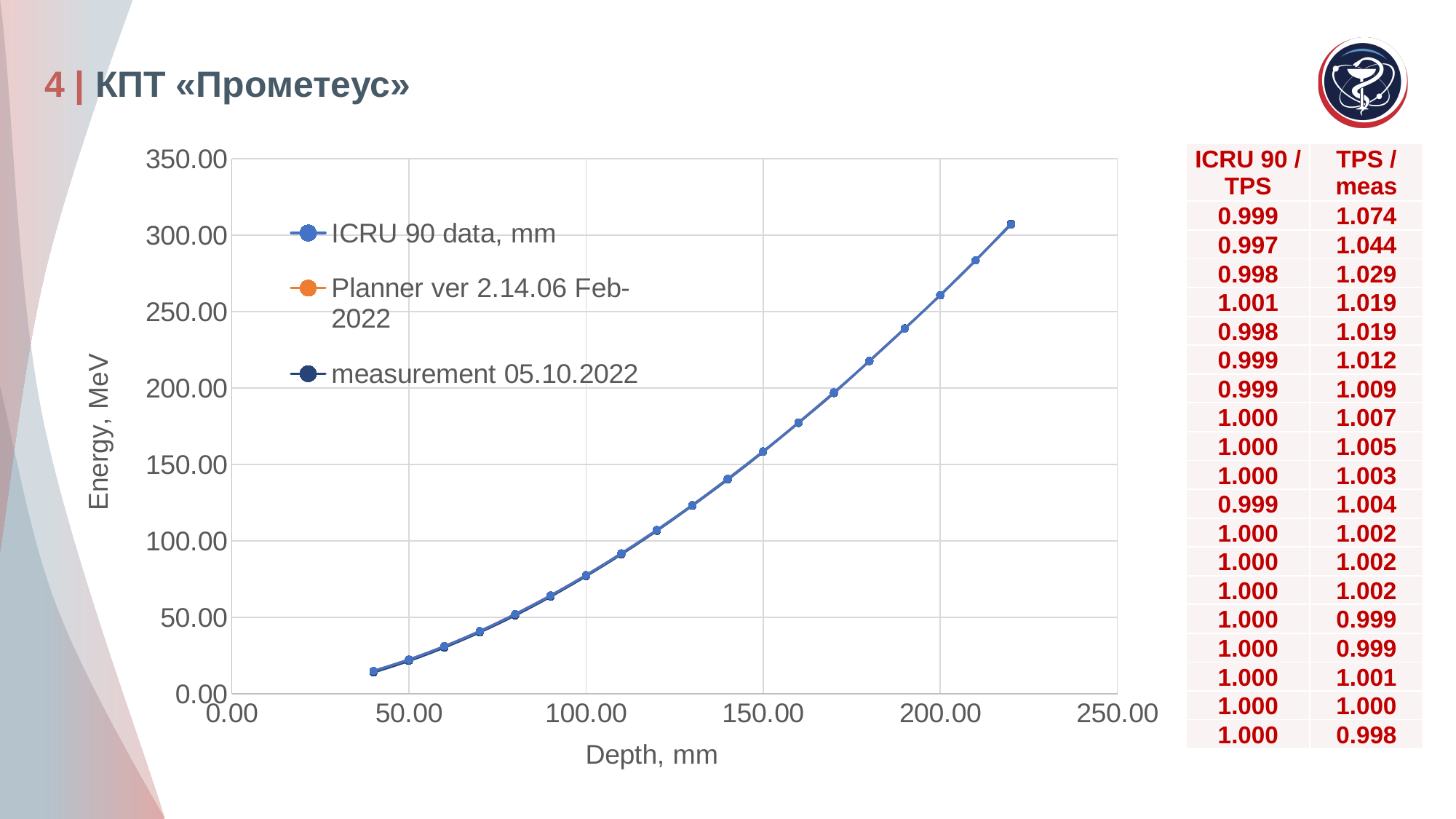

4 | КПТ «Прометеус»

### Chart

| Category | ICRU 90 data, mm | Planner ver 2.14.06 Feb-2022 | measurement 05.10.2022 |
|---|---|---|---|
| ICRU 90 / TPS | TPS / meas |
| --- | --- |
| 0.999 | 1.074 |
| 0.997 | 1.044 |
| 0.998 | 1.029 |
| 1.001 | 1.019 |
| 0.998 | 1.019 |
| 0.999 | 1.012 |
| 0.999 | 1.009 |
| 1.000 | 1.007 |
| 1.000 | 1.005 |
| 1.000 | 1.003 |
| 0.999 | 1.004 |
| 1.000 | 1.002 |
| 1.000 | 1.002 |
| 1.000 | 1.002 |
| 1.000 | 0.999 |
| 1.000 | 0.999 |
| 1.000 | 1.001 |
| 1.000 | 1.000 |
| 1.000 | 0.998 |